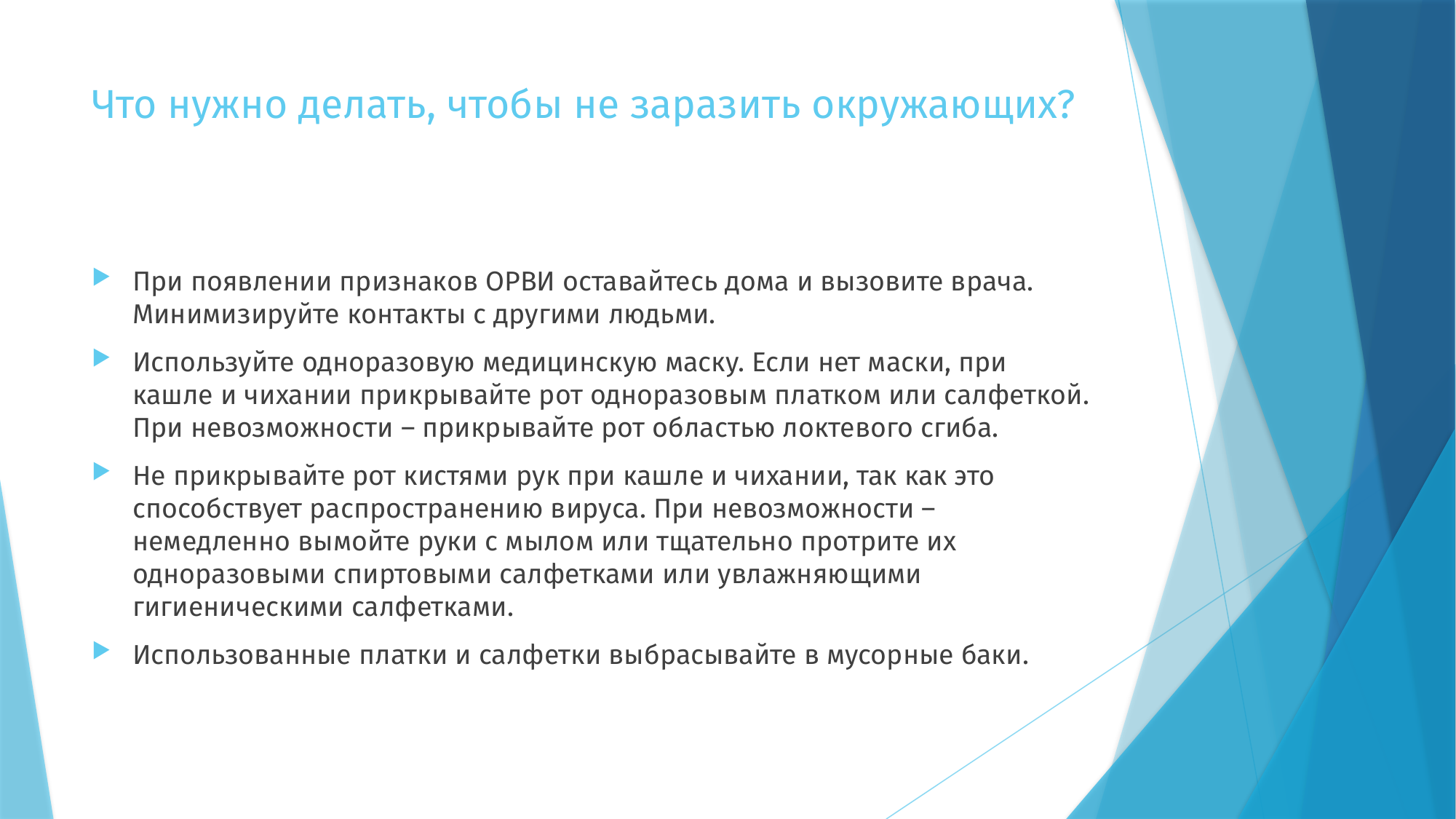

# Что нужно делать, чтобы не заразить окружающих?
При появлении признаков ОРВИ оставайтесь дома и вызовите врача. Минимизируйте контакты с другими людьми.
Используйте одноразовую медицинскую маску. Если нет маски, при кашле и чихании прикрывайте рот одноразовым платком или салфеткой. При невозможности – прикрывайте рот областью локтевого сгиба.
Не прикрывайте рот кистями рук при кашле и чихании, так как это способствует распространению вируса. При невозможности – немедленно вымойте руки с мылом или тщательно протрите их одноразовыми спиртовыми салфетками или увлажняющими гигиеническими салфетками.
Использованные платки и салфетки выбрасывайте в мусорные баки.